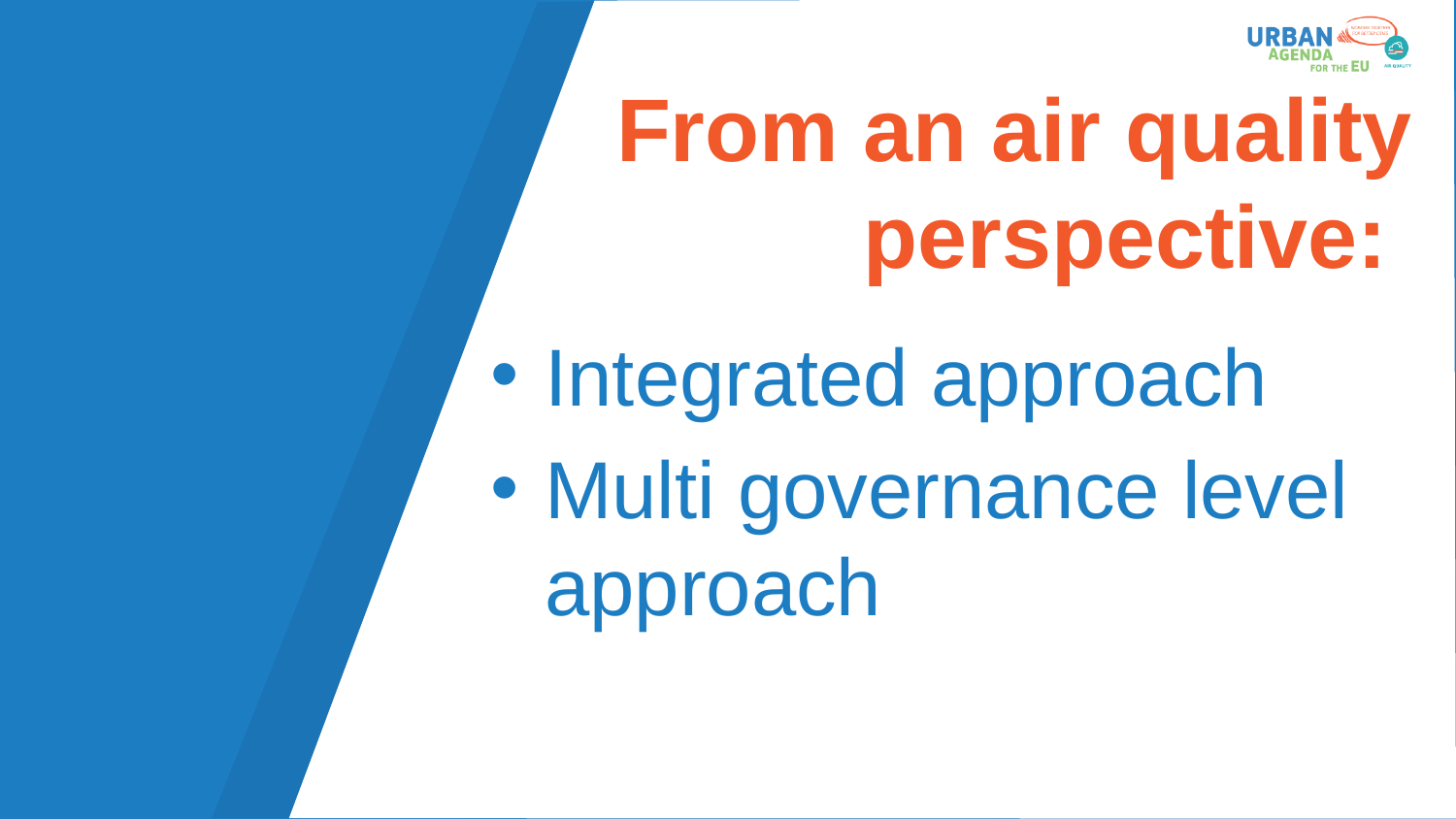

# From an air quality perspective:
Integrated approach
Multi governance level approach